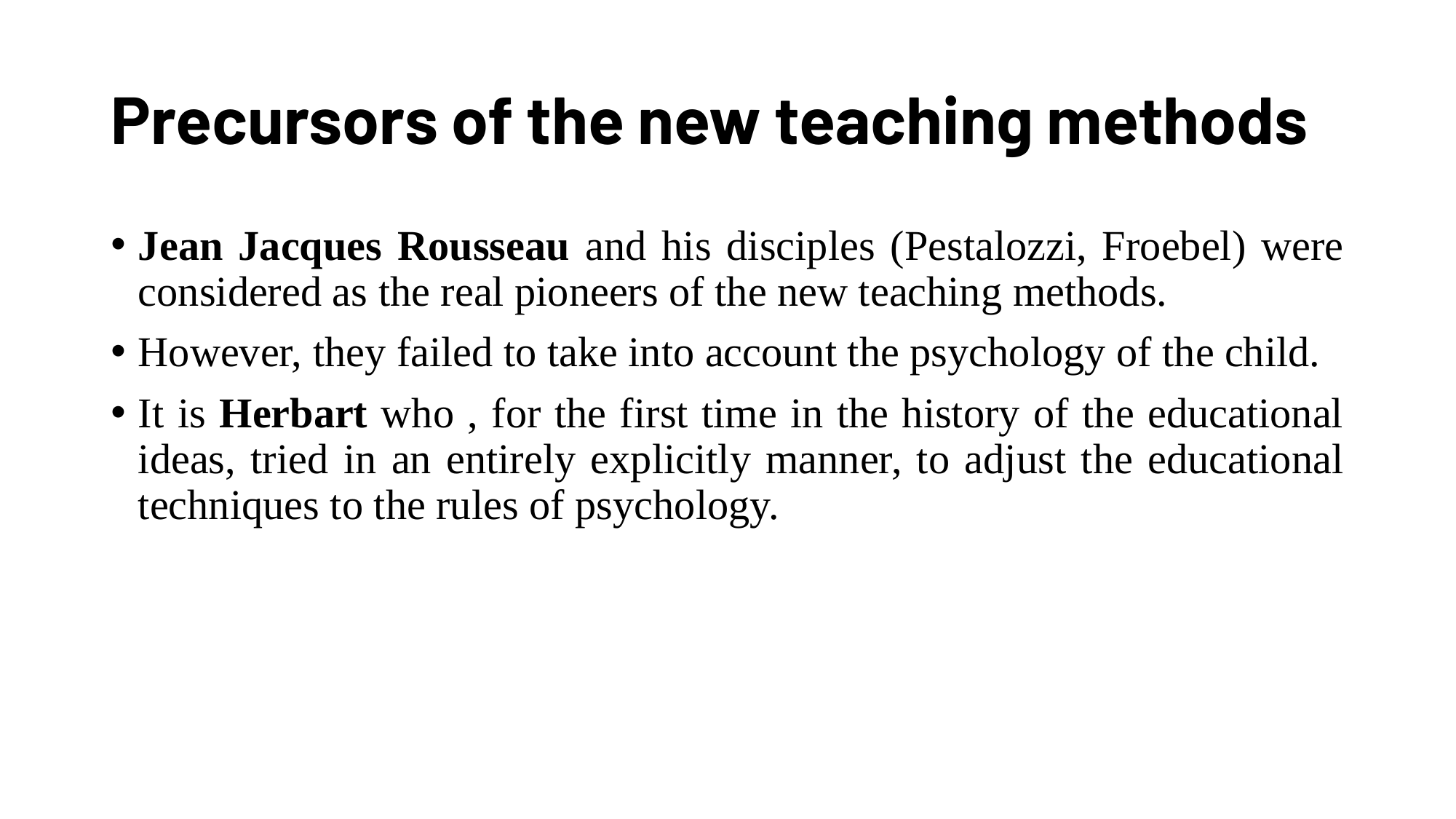

# Precursors of the new teaching methods
Jean Jacques Rousseau and his disciples (Pestalozzi, Froebel) were considered as the real pioneers of the new teaching methods.
However, they failed to take into account the psychology of the child.
It is Herbart who , for the first time in the history of the educational ideas, tried in an entirely explicitly manner, to adjust the educational techniques to the rules of psychology.